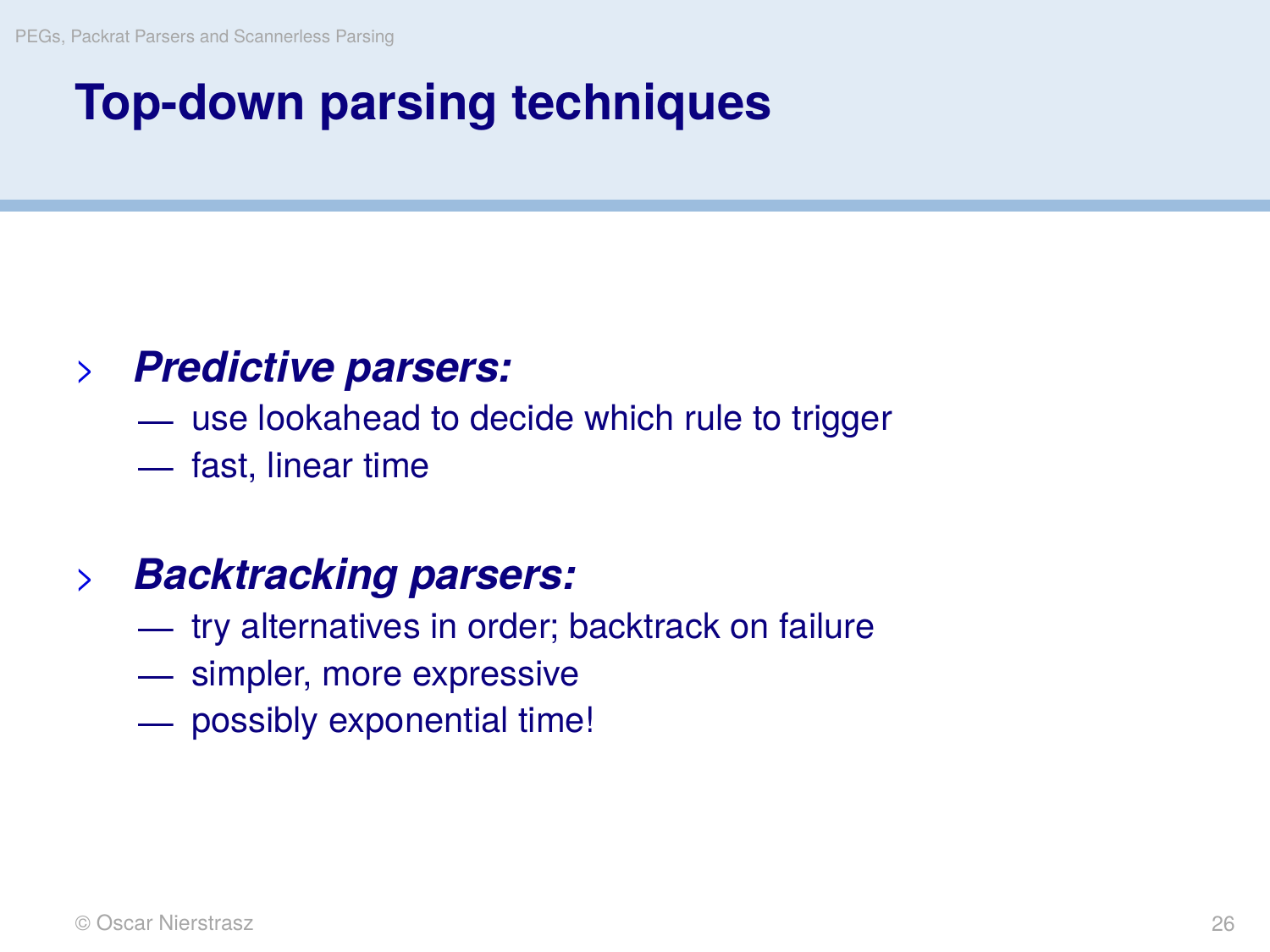

PEGs, Packrat Parsers and Scannerless Parsing
# Top-down parsing techniques
Predictive parsers:
use lookahead to decide which rule to trigger
fast, linear time

Backtracking parsers:
try alternatives in order; backtrack on failure
simpler, more expressive
possibly exponential time!
© Oscar Nierstrasz
26